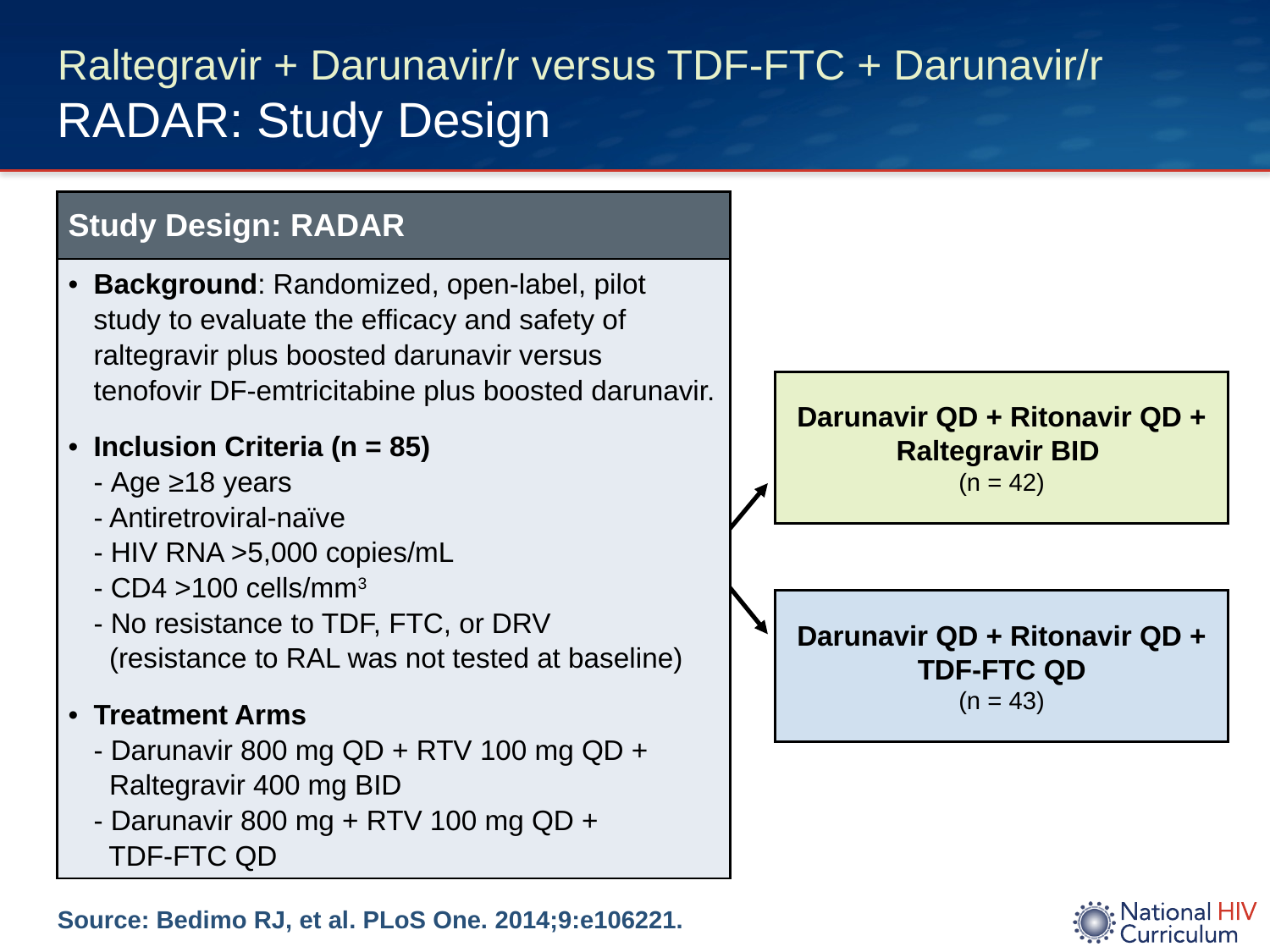

# Raltegravir + Darunavir/r versus TDF-FTC + Darunavir/r RADAR: Study Design
| Study Design: RADAR |
| --- |
| Background: Randomized, open-label, pilot study to evaluate the efficacy and safety of raltegravir plus boosted darunavir versus tenofovir DF-emtricitabine plus boosted darunavir. Inclusion Criteria (n = 85) - Age ≥18 years - Antiretroviral-naïve - HIV RNA >5,000 copies/mL - CD4 >100 cells/mm3 - No resistance to TDF, FTC, or DRV (resistance to RAL was not tested at baseline) Treatment Arms - Darunavir 800 mg QD + RTV 100 mg QD + Raltegravir 400 mg BID - Darunavir 800 mg + RTV 100 mg QD + TDF-FTC QD |
Darunavir QD + Ritonavir QD + Raltegravir BID
(n = 42)

Darunavir QD + Ritonavir QD + TDF-FTC QD
(n = 43)
Source: Bedimo RJ, et al. PLoS One. 2014;9:e106221.